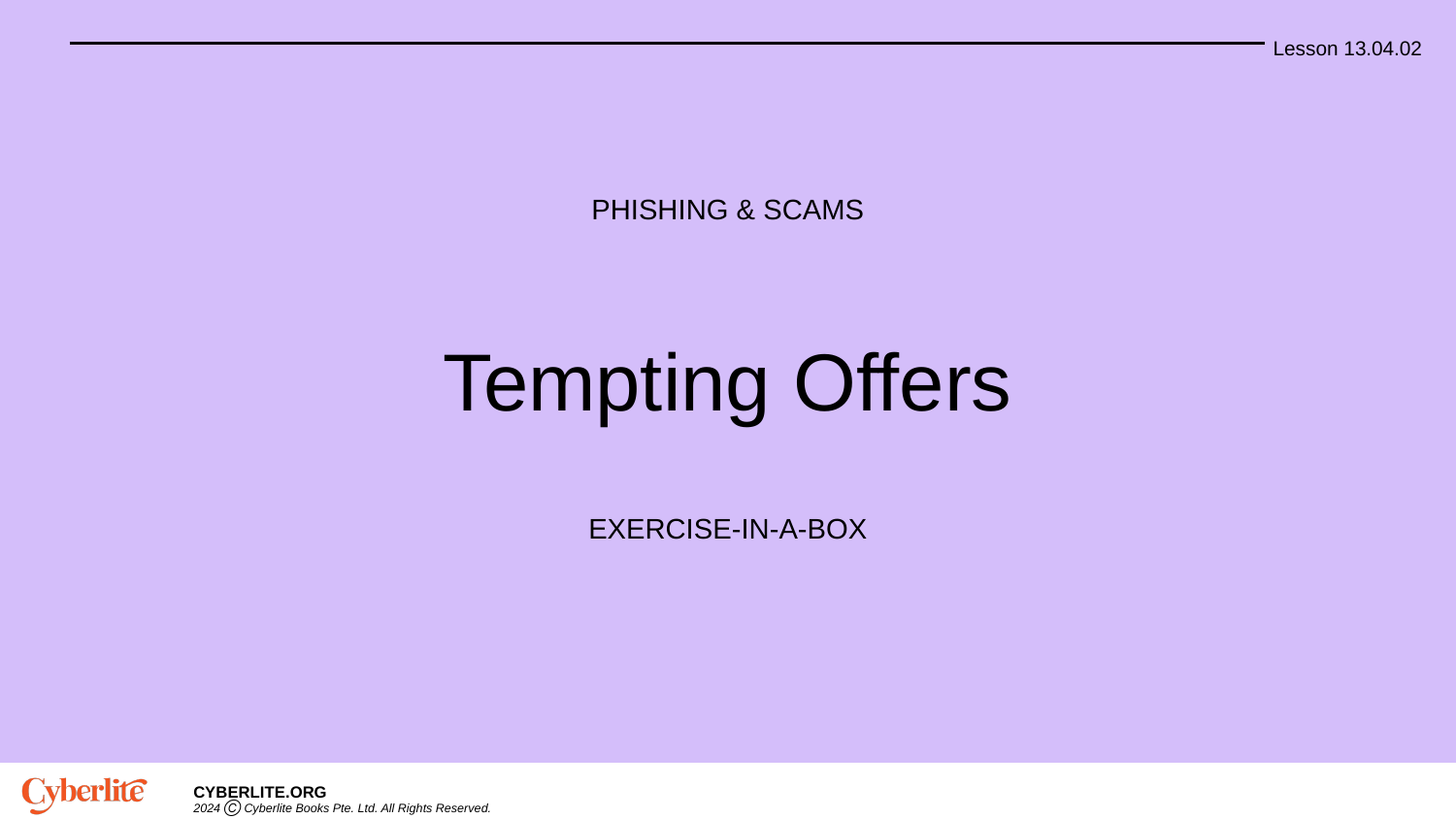

Lesson 13.04.02
# Tempting Offers
PHISHING & SCAMS
EXERCISE-IN-A-BOX